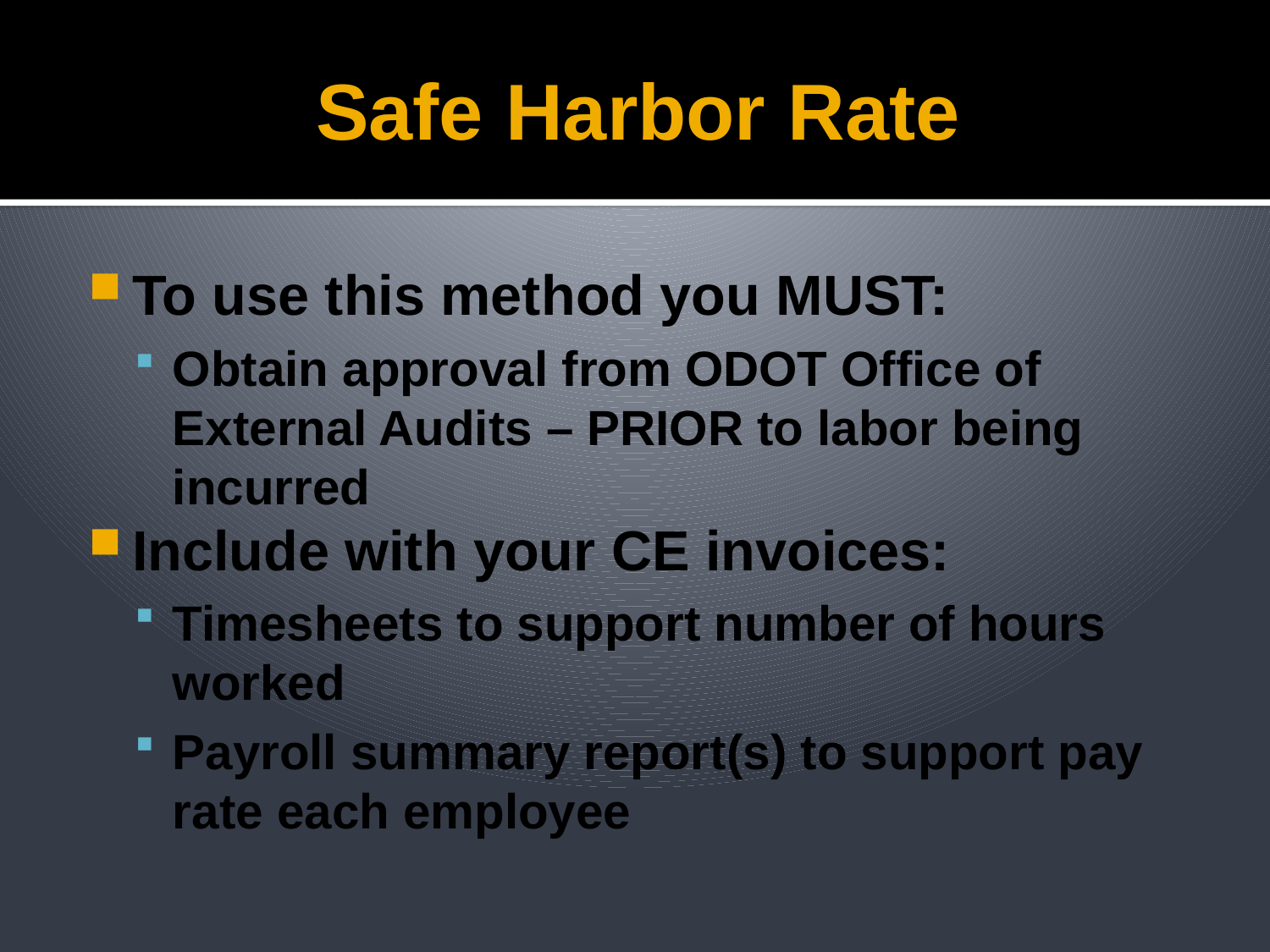

# Safe Harbor Rate
To use this method you MUST:
Obtain approval from ODOT Office of External Audits – PRIOR to labor being incurred
Include with your CE invoices:
Timesheets to support number of hours worked
Payroll summary report(s) to support pay rate each employee